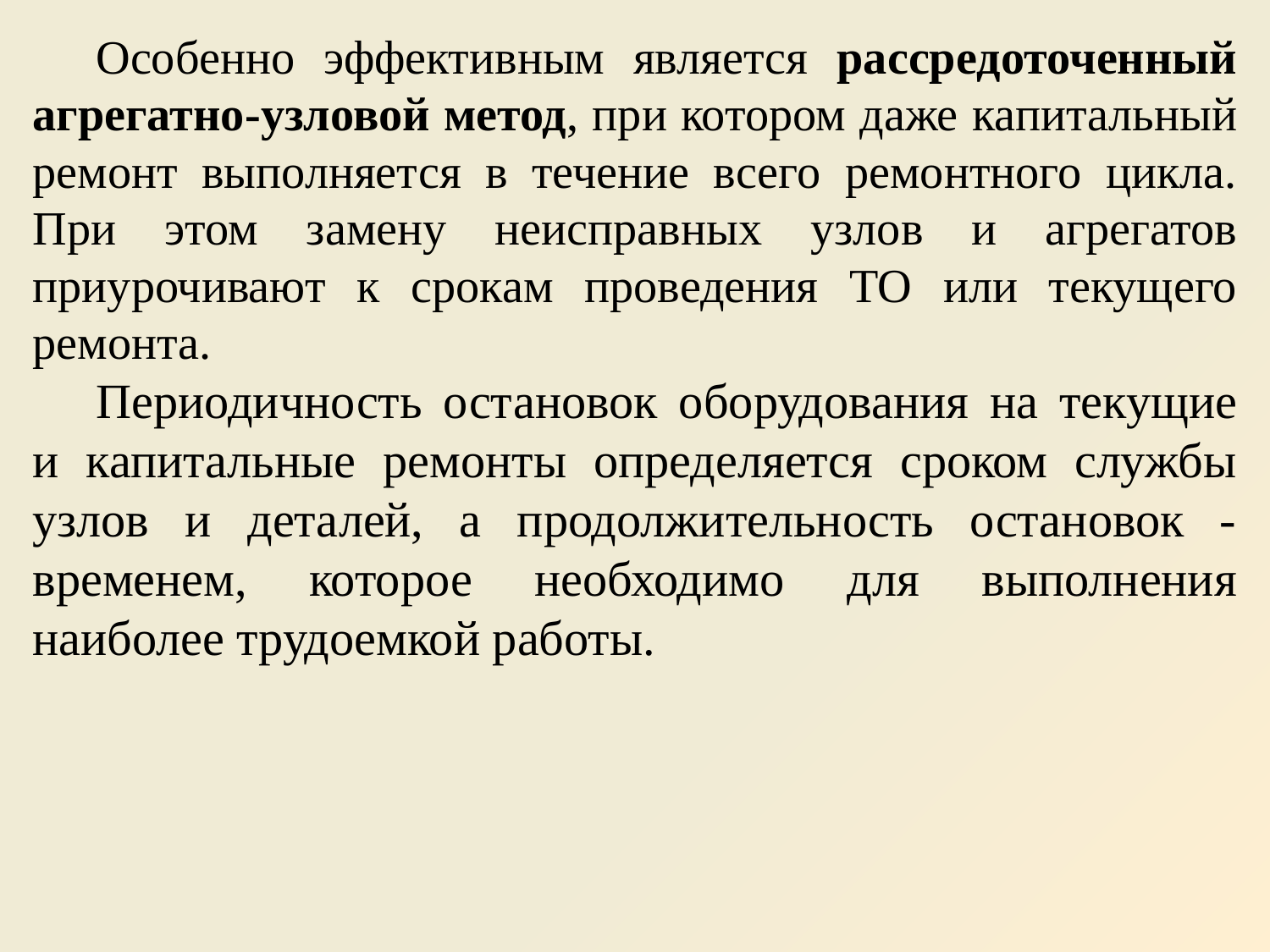

Особенно эффективным является рассредоточенный агрегатно-узловой метод, при котором даже капитальный ремонт выполняется в течение всего ремонтного цикла. При этом замену неисправных узлов и агрегатов приурочивают к срокам проведения ТО или текущего ремонта.
Периодичность остановок оборудования на текущие и капитальные ремонты определяется сроком службы узлов и деталей, а продолжительность остановок - временем, которое необходимо для выполнения наиболее трудоемкой работы.